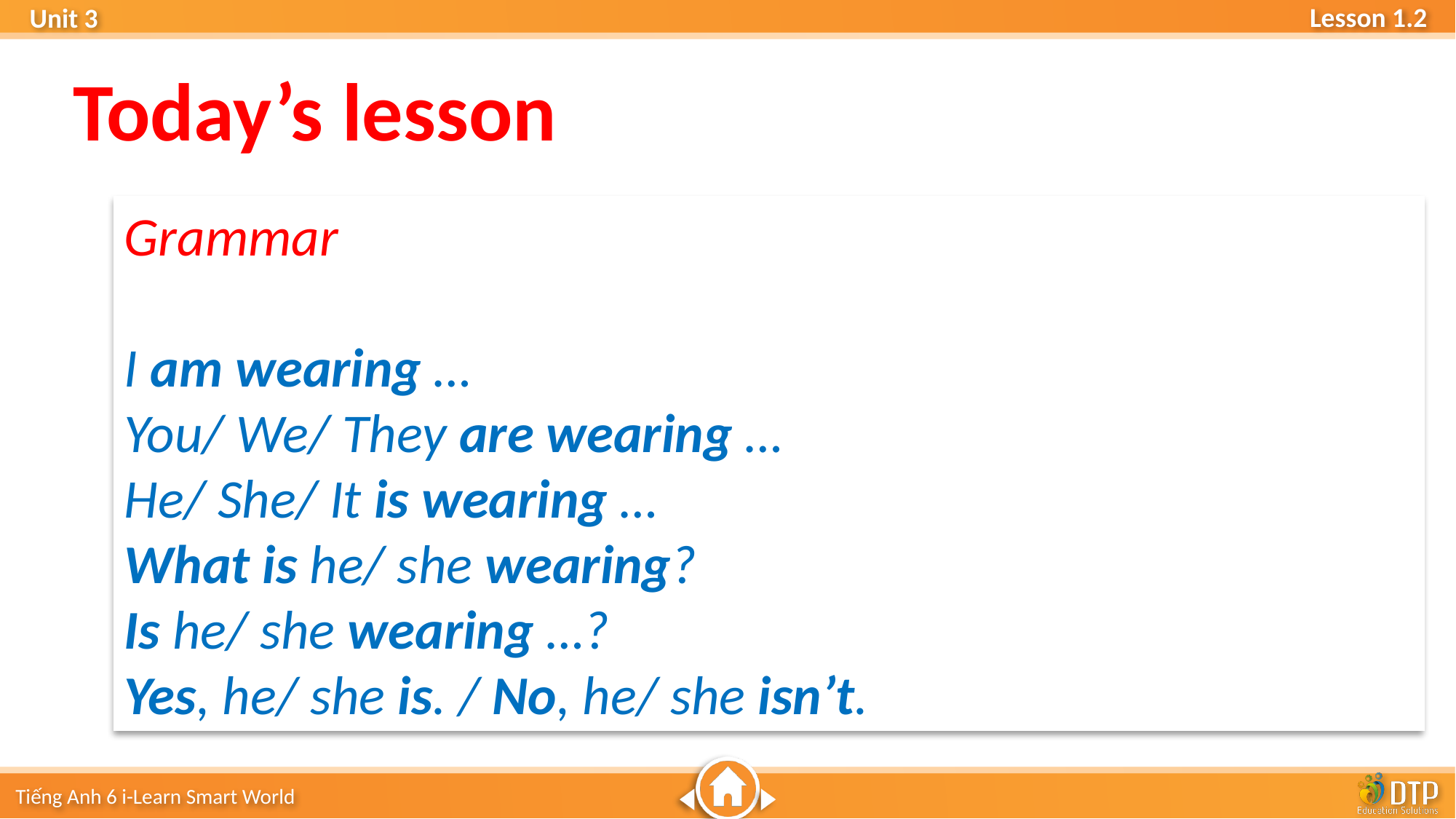

Today’s lesson
Grammar

I am wearing …
You/ We/ They are wearing …
He/ She/ It is wearing …
What is he/ she wearing?
Is he/ she wearing …?
Yes, he/ she is. / No, he/ she isn’t.